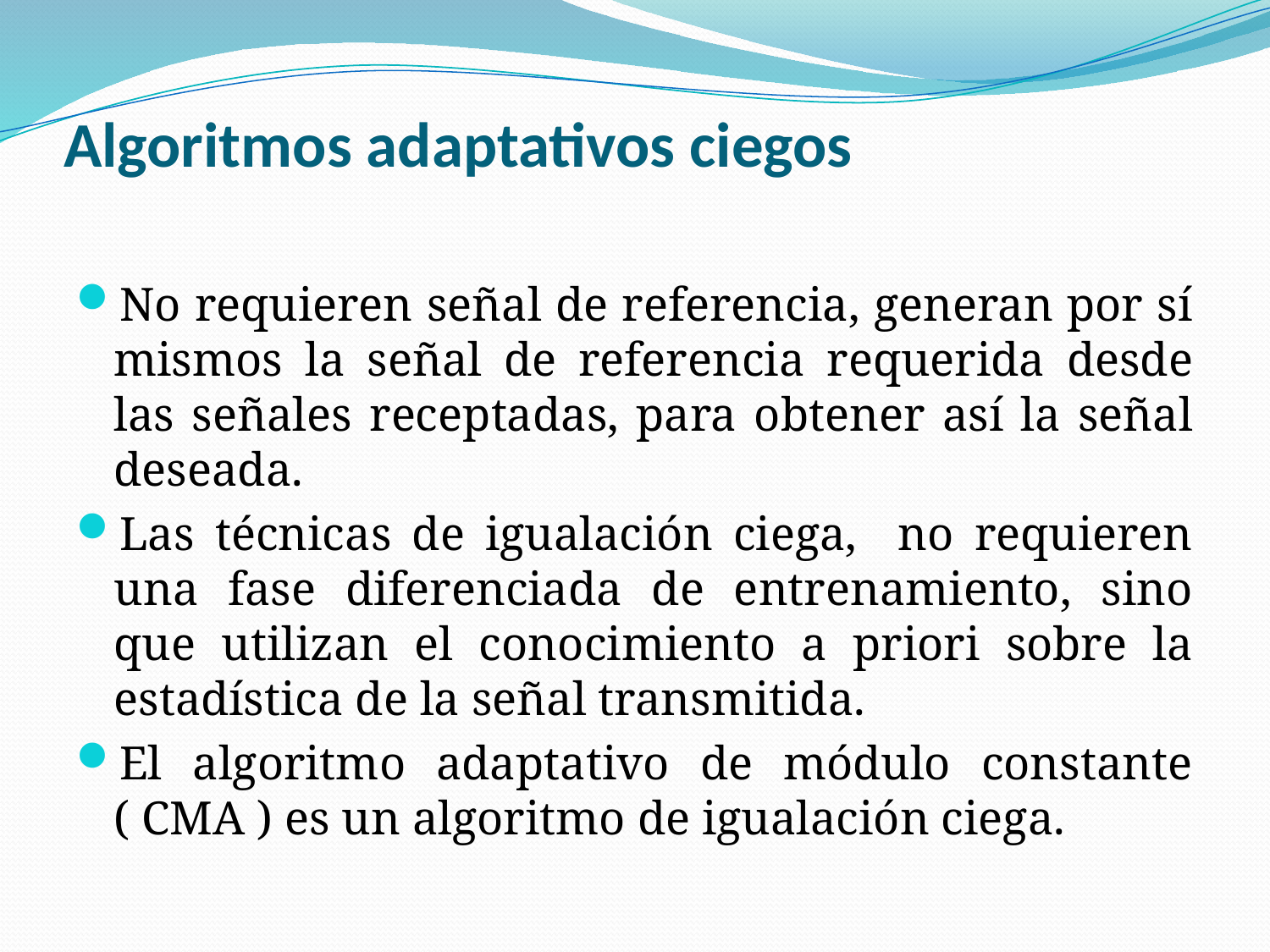

# Algoritmos adaptativos ciegos
No requieren señal de referencia, generan por sí mismos la señal de referencia requerida desde las señales receptadas, para obtener así la señal deseada.
Las técnicas de igualación ciega,  no requieren una fase diferenciada de entrenamiento, sino que utilizan el conocimiento a priori sobre la estadística de la señal transmitida.
El algoritmo adaptativo de módulo constante ( CMA ) es un algoritmo de igualación ciega.